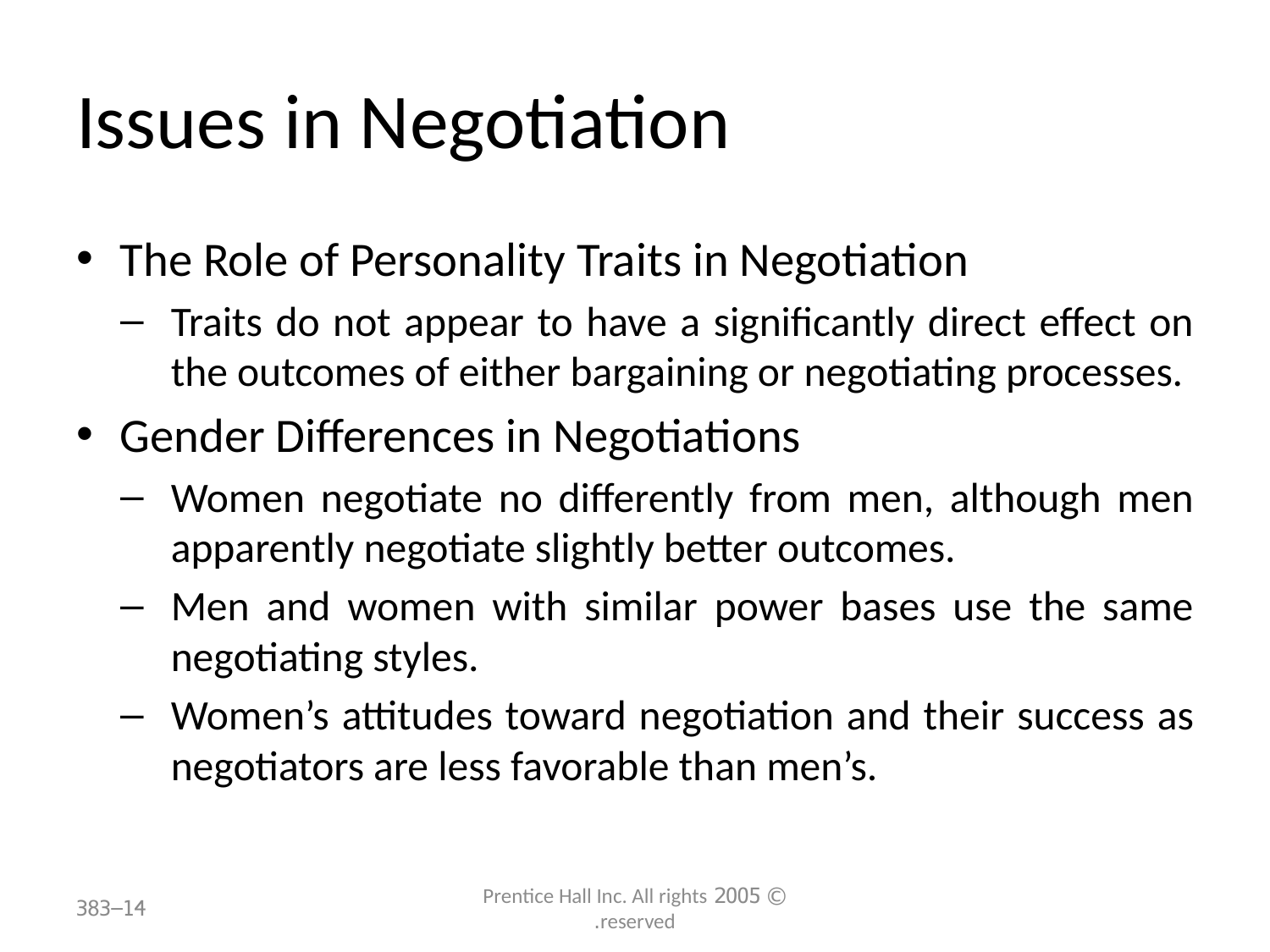

# Issues in Negotiation
The Role of Personality Traits in Negotiation
Traits do not appear to have a significantly direct effect on the outcomes of either bargaining or negotiating processes.
Gender Differences in Negotiations
Women negotiate no differently from men, although men apparently negotiate slightly better outcomes.
Men and women with similar power bases use the same negotiating styles.
Women’s attitudes toward negotiation and their success as negotiators are less favorable than men’s.

14–383
© 2005 Prentice Hall Inc. All rights reserved.